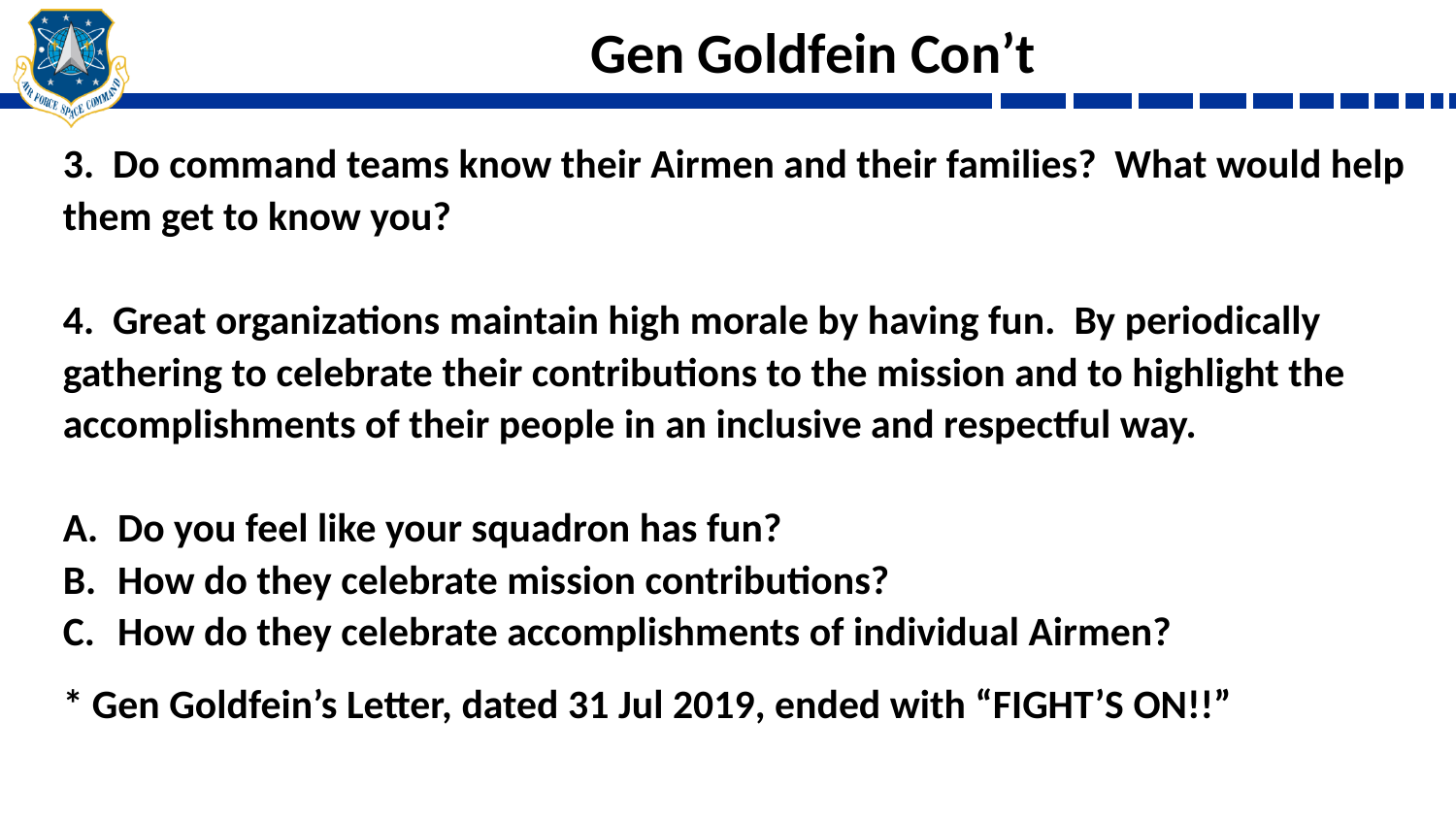

# Gen Goldfein Con’t
3.  Do command teams know their Airmen and their families?  What would help them get to know you?

4.  Great organizations maintain high morale by having fun.  By periodically gathering to celebrate their contributions to the mission and to highlight the accomplishments of their people in an inclusive and respectful way.

Do you feel like your squadron has fun?
How do they celebrate mission contributions?
How do they celebrate accomplishments of individual Airmen?
* Gen Goldfein’s Letter, dated 31 Jul 2019, ended with “FIGHT’S ON!!”